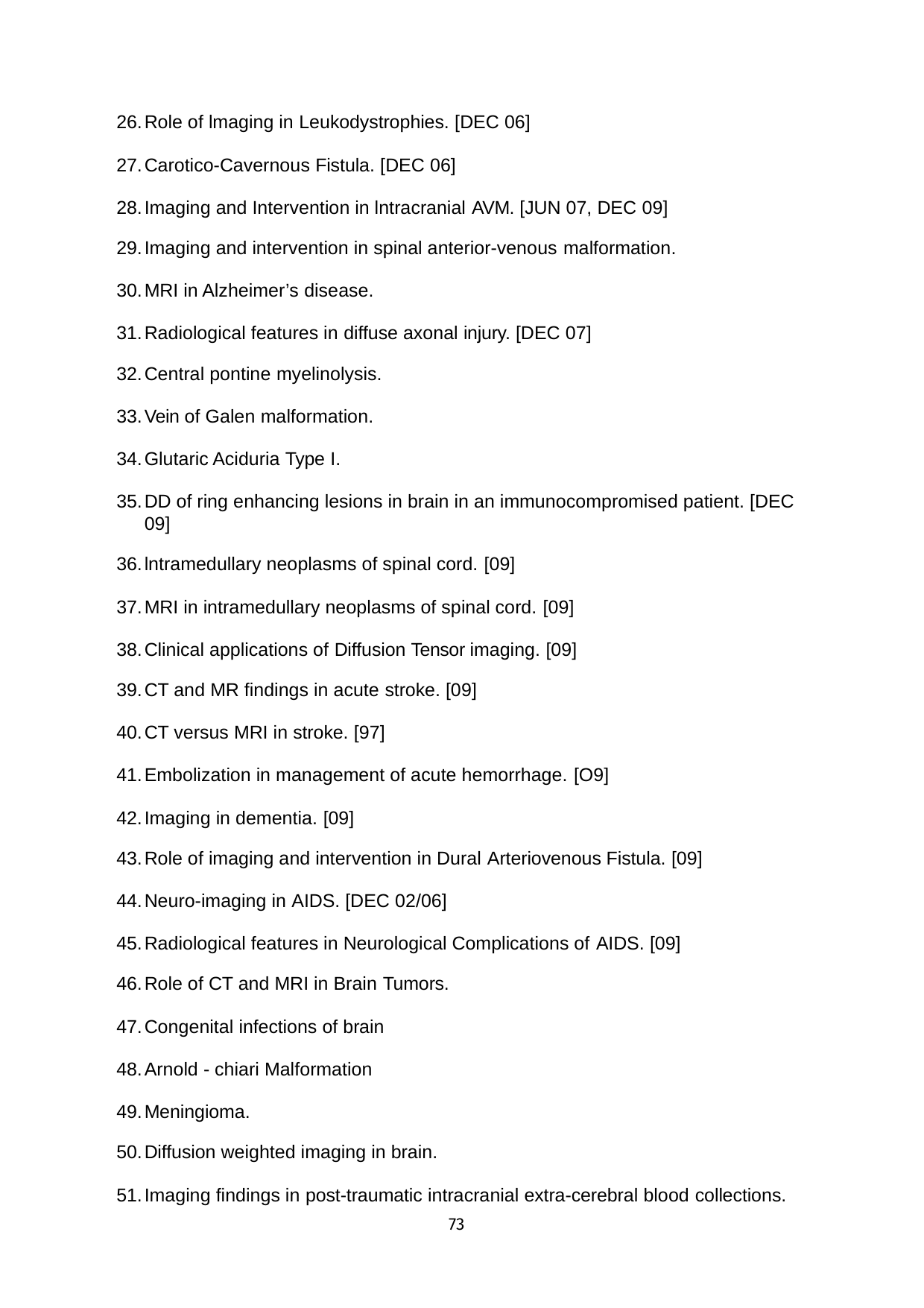

Role of lmaging in Leukodystrophies. [DEC 06]

Carotico-Cavernous Fistula. [DEC 06]

Imaging and Intervention in lntracranial AVM. [JUN 07, DEC 09]
Imaging and intervention in spinal anterior-venous malformation.

MRI in Alzheimer’s disease.

Radiological features in diffuse axonal injury. [DEC 07]
Central pontine myelinolysis.

Vein of Galen malformation.

Glutaric Aciduria Type I.

DD of ring enhancing lesions in brain in an immunocompromised patient. [DEC 09]
lntramedullary neoplasms of spinal cord. [09]

MRI in intramedullary neoplasms of spinal cord. [09]

Clinical applications of Diffusion Tensor imaging. [09]
CT and MR findings in acute stroke. [09]

CT versus MRI in stroke. [97]

Embolization in management of acute hemorrhage. [O9]

Imaging in dementia. [09]
Role of imaging and intervention in Dural Arteriovenous Fistula. [09]

Neuro-imaging in AIDS. [DEC 02/06]

Radiological features in Neurological Complications of AIDS. [09]
Role of CT and MRI in Brain Tumors.

Congenital infections of brain

Arnold - chiari Malformation

Meningioma.
Diffusion weighted imaging in brain.

Imaging findings in post-traumatic intracranial extra-cerebral blood collections.
73